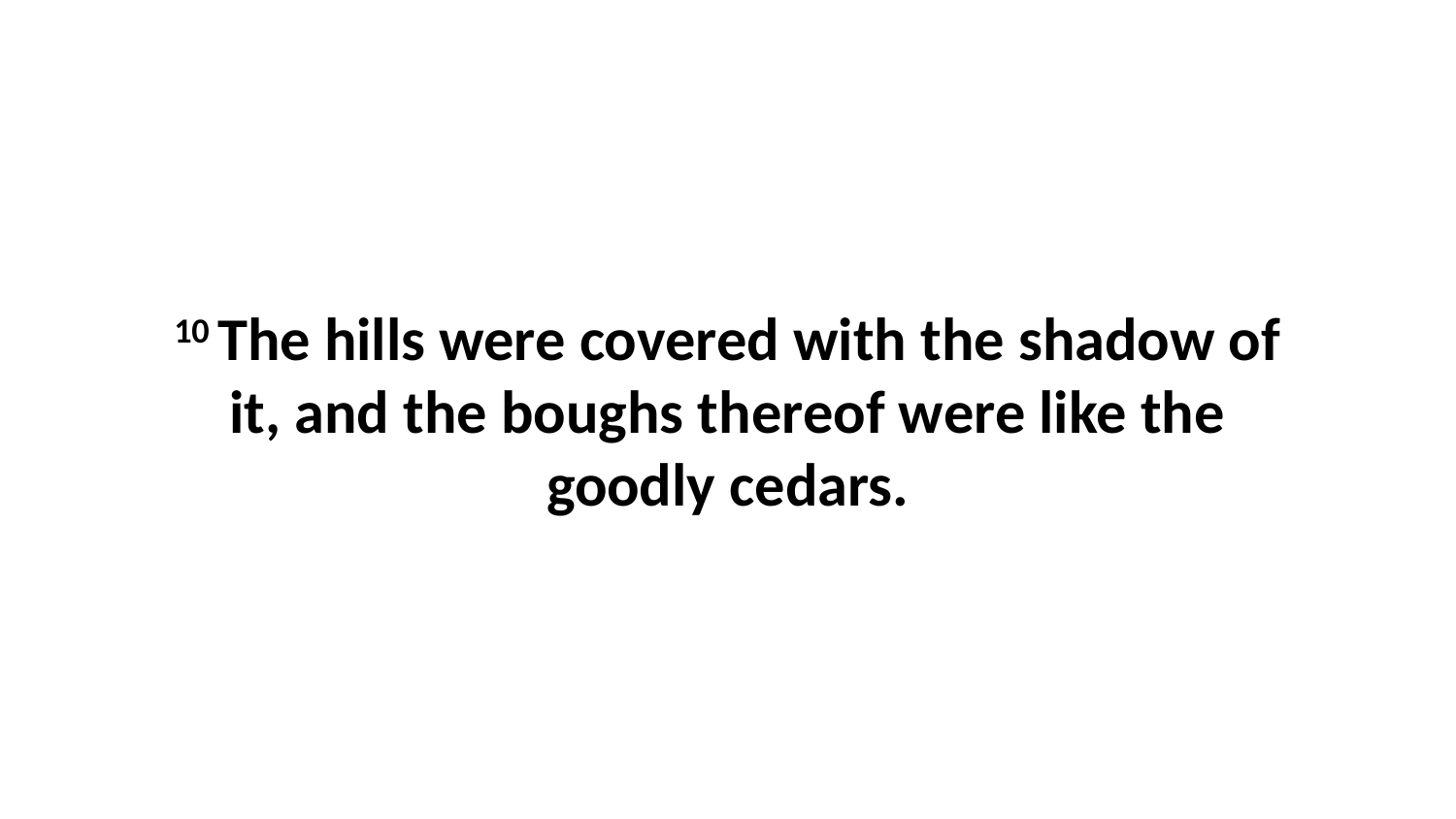

10 The hills were covered with the shadow of it, and the boughs thereof were like the goodly cedars.